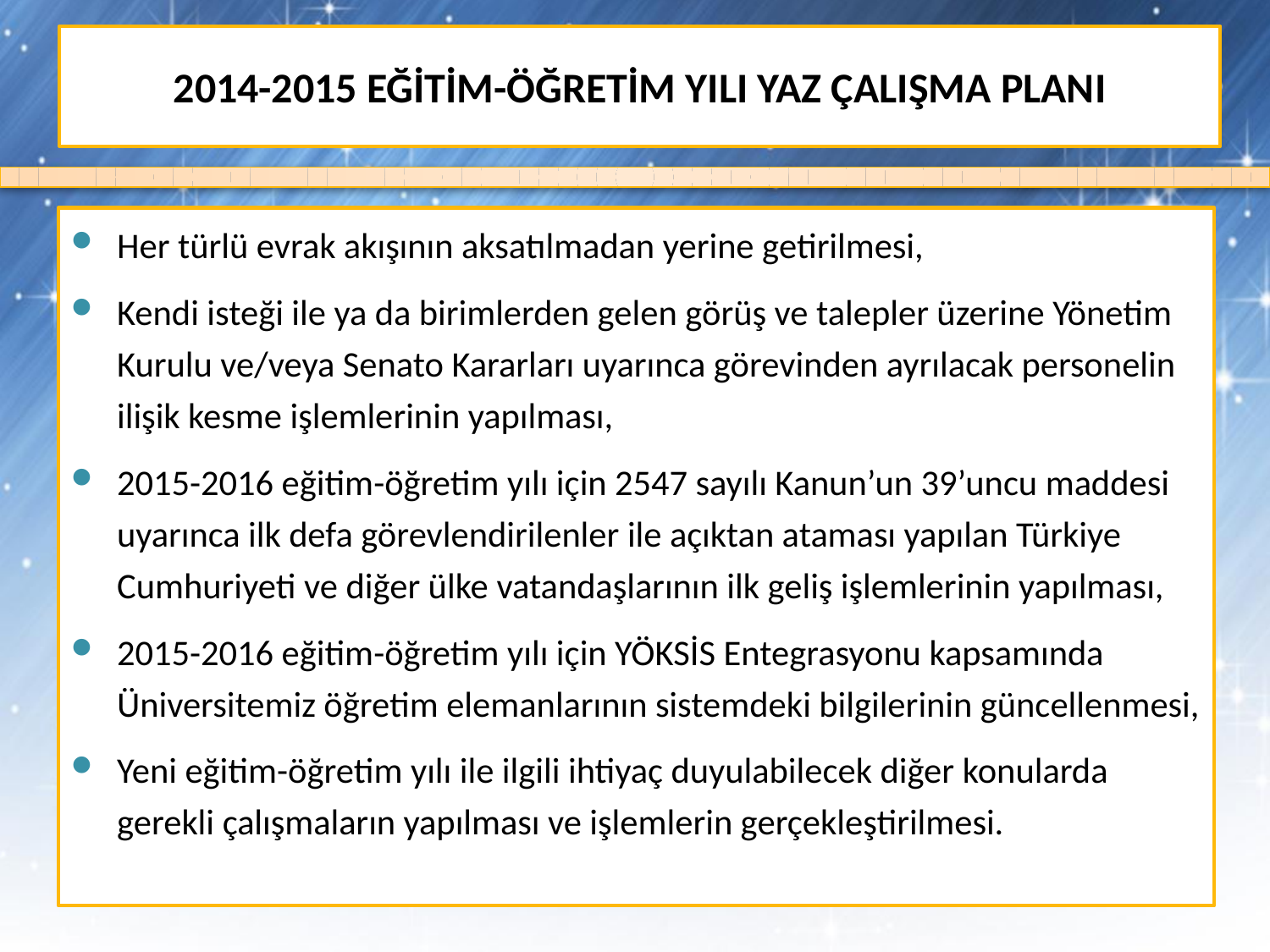

# 2014-2015 EĞİTİM-ÖĞRETİM YILI YAZ ÇALIŞMA PLANI

Her türlü evrak akışının aksatılmadan yerine getirilmesi,
Kendi isteği ile ya da birimlerden gelen görüş ve talepler üzerine Yönetim Kurulu ve/veya Senato Kararları uyarınca görevinden ayrılacak personelin ilişik kesme işlemlerinin yapılması,
2015-2016 eğitim-öğretim yılı için 2547 sayılı Kanun’un 39’uncu maddesi uyarınca ilk defa görevlendirilenler ile açıktan ataması yapılan Türkiye Cumhuriyeti ve diğer ülke vatandaşlarının ilk geliş işlemlerinin yapılması,
2015-2016 eğitim-öğretim yılı için YÖKSİS Entegrasyonu kapsamında Üniversitemiz öğretim elemanlarının sistemdeki bilgilerinin güncellenmesi,
Yeni eğitim-öğretim yılı ile ilgili ihtiyaç duyulabilecek diğer konularda gerekli çalışmaların yapılması ve işlemlerin gerçekleştirilmesi.